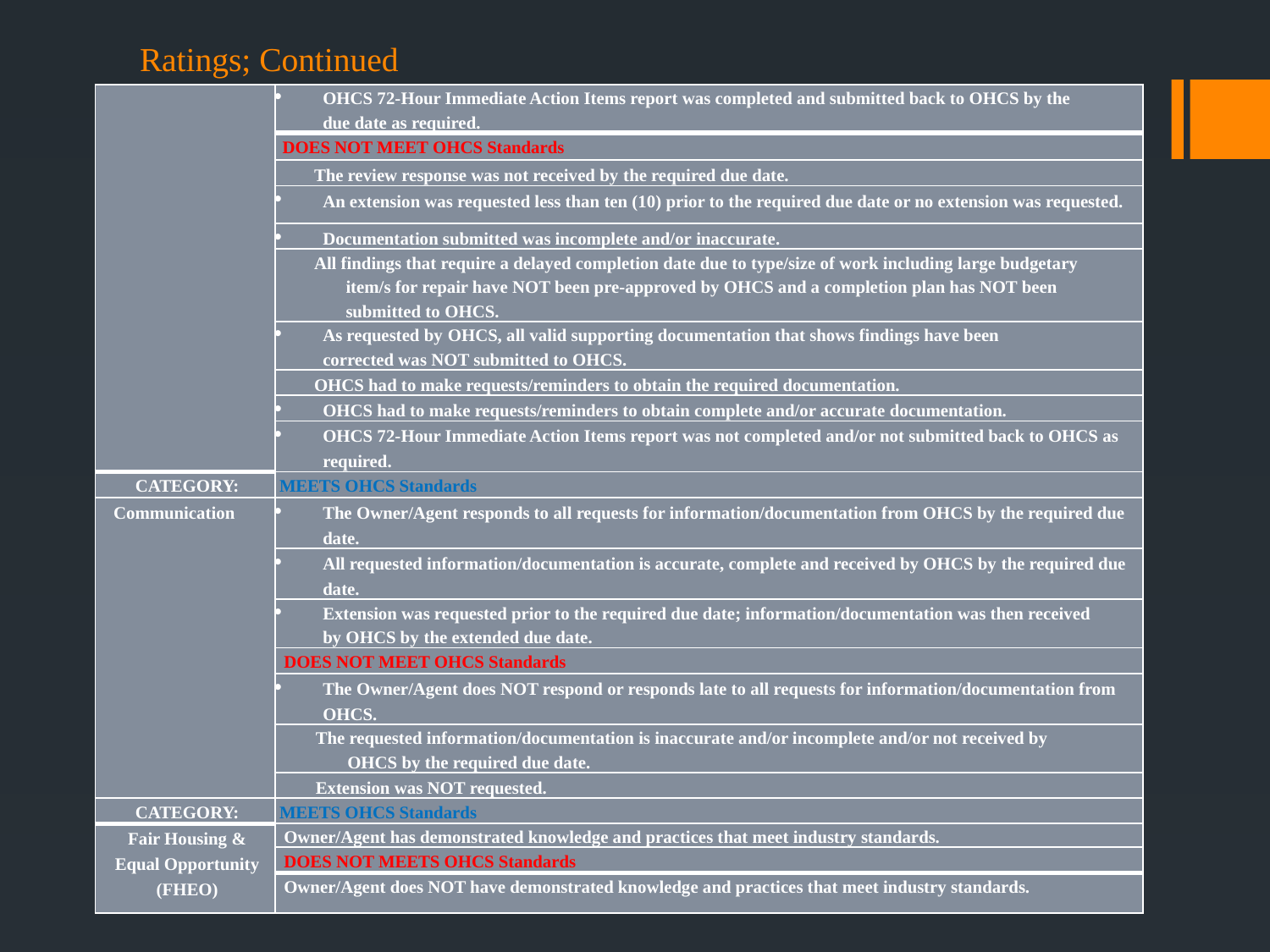

# Ratings; Continued
|  | OHCS 72-Hour Immediate Action Items report was completed and submitted back to OHCS by the due date as required. |
| --- | --- |
|  | DOES NOT MEET OHCS Standards |
|  | The review response was not received by the required due date. |
|  | An extension was requested less than ten (10) prior to the required due date or no extension was requested. |
|  | Documentation submitted was incomplete and/or inaccurate. |
|  | All findings that require a delayed completion date due to type/size of work including large budgetary item/s for repair have NOT been pre-approved by OHCS and a completion plan has NOT been submitted to OHCS. |
|  | As requested by OHCS, all valid supporting documentation that shows findings have been corrected was NOT submitted to OHCS. |
|  | OHCS had to make requests/reminders to obtain the required documentation. |
|  | OHCS had to make requests/reminders to obtain complete and/or accurate documentation. |
|  | OHCS 72-Hour Immediate Action Items report was not completed and/or not submitted back to OHCS as required. |
| CATEGORY: | MEETS OHCS Standards |
| Communication | The Owner/Agent responds to all requests for information/documentation from OHCS by the required due date. |
|  | All requested information/documentation is accurate, complete and received by OHCS by the required due date. |
|  | Extension was requested prior to the required due date; information/documentation was then received by OHCS by the extended due date. |
|  | DOES NOT MEET OHCS Standards |
|  | The Owner/Agent does NOT respond or responds late to all requests for information/documentation from OHCS. |
|  | The requested information/documentation is inaccurate and/or incomplete and/or not received by OHCS by the required due date. |
|  | Extension was NOT requested. |
| CATEGORY: | MEETS OHCS Standards |
| Fair Housing & Equal Opportunity (FHEO) | Owner/Agent has demonstrated knowledge and practices that meet industry standards. |
|  | DOES NOT MEETS OHCS Standards |
|  | Owner/Agent does NOT have demonstrated knowledge and practices that meet industry standards. |